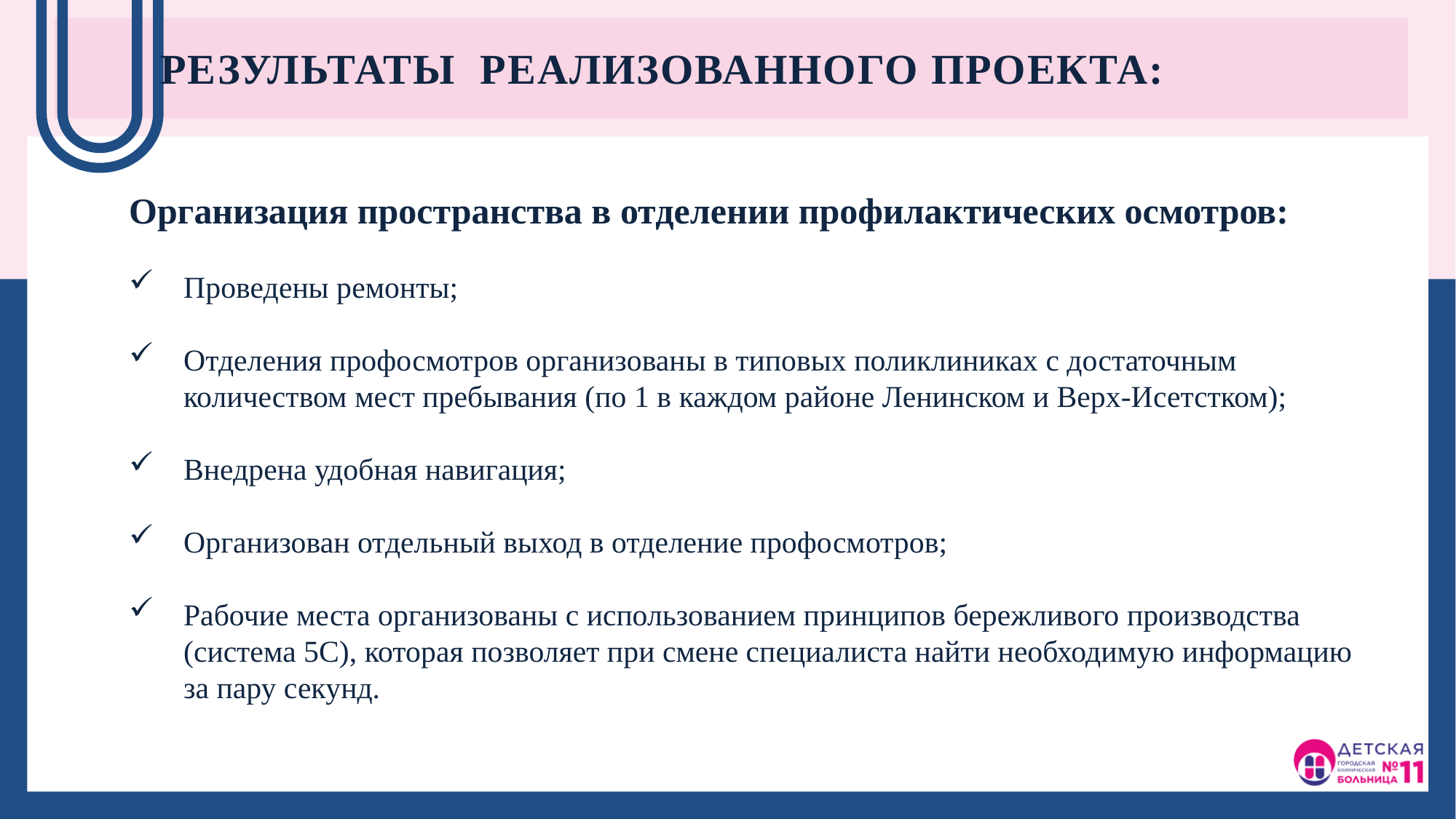

Результаты  реализованного проекта:
Организация пространства в отделении профилактических осмотров:

Проведены ремонты;

Отделения профосмотров организованы в типовых поликлиниках с достаточным количеством мест пребывания (по 1 в каждом районе Ленинском и Верх-Исетстком);

Внедрена удобная навигация;

Организован отдельный выход в отделение профосмотров;

Рабочие места организованы с использованием принципов бережливого производства (система 5С), которая позволяет при смене специалиста найти необходимую информацию за пару секунд.